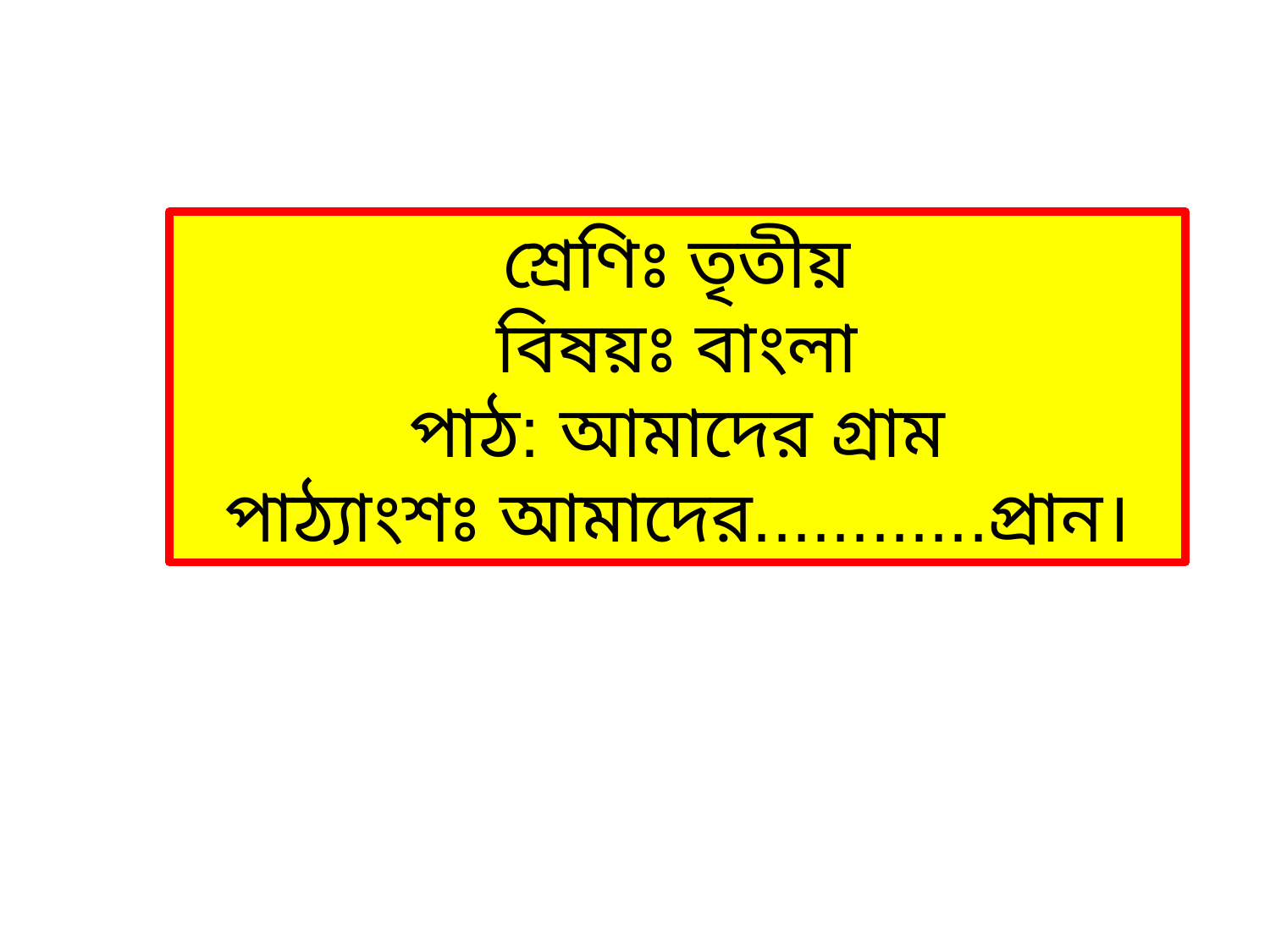

শ্রেণিঃ তৃতীয়
বিষয়ঃ বাংলা
পাঠ: আমাদের গ্রাম
পাঠ্যাংশঃ আমাদের............প্রান।